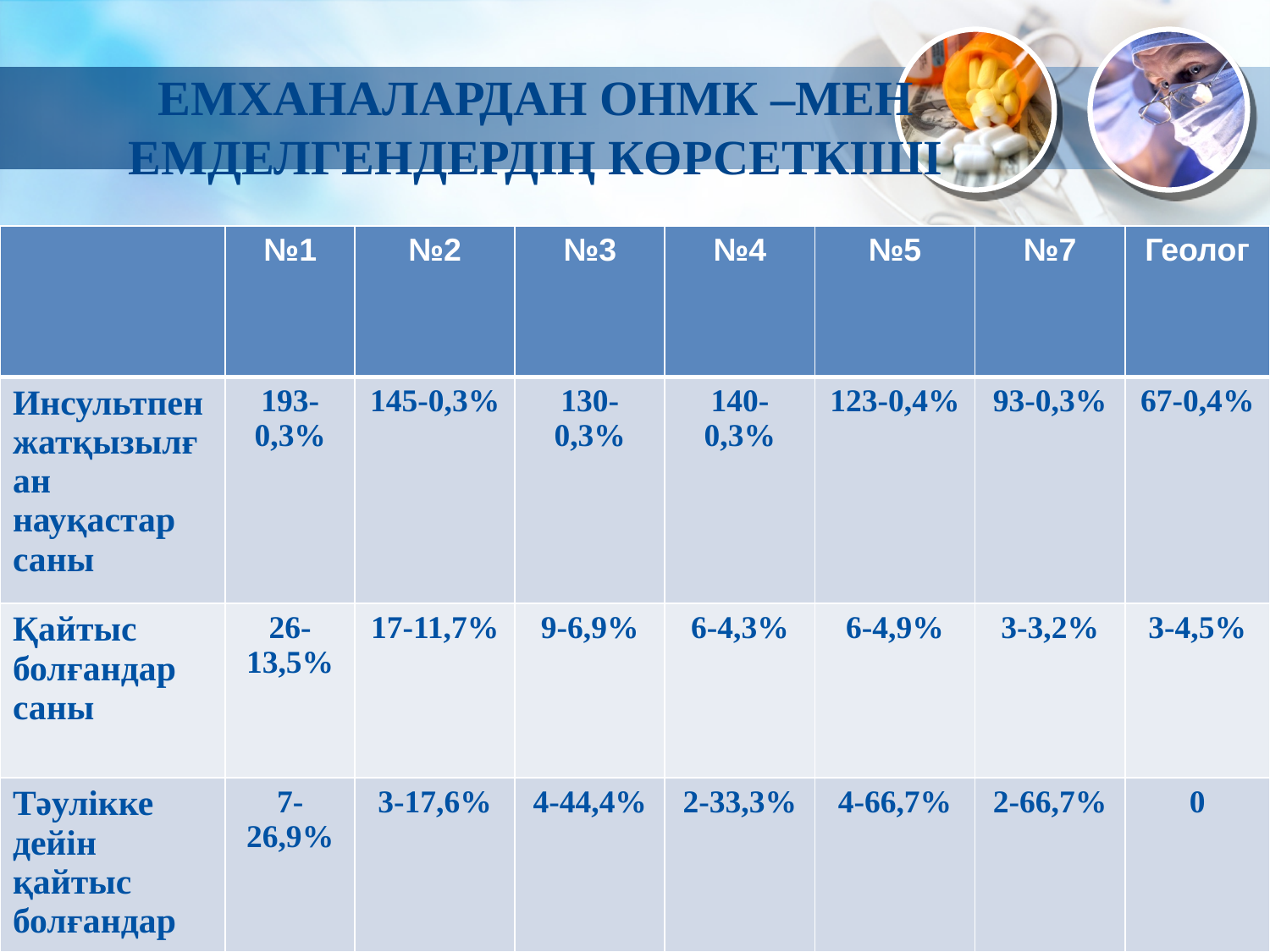

# Емханалардан ОНМК –мен емделгендердің көрсеткіші
|  | №1 | №2 | №3 | №4 | №5 | №7 | Геолог |
| --- | --- | --- | --- | --- | --- | --- | --- |
| Инсультпен жатқызылған науқастар саны | 193-0,3% | 145-0,3% | 130-0,3% | 140-0,3% | 123-0,4% | 93-0,3% | 67-0,4% |
| Қайтыс болғандар саны | 26-13,5% | 17-11,7% | 9-6,9% | 6-4,3% | 6-4,9% | 3-3,2% | 3-4,5% |
| Тәулікке дейін қайтыс болғандар | 7-26,9% | 3-17,6% | 4-44,4% | 2-33,3% | 4-66,7% | 2-66,7% | 0 |